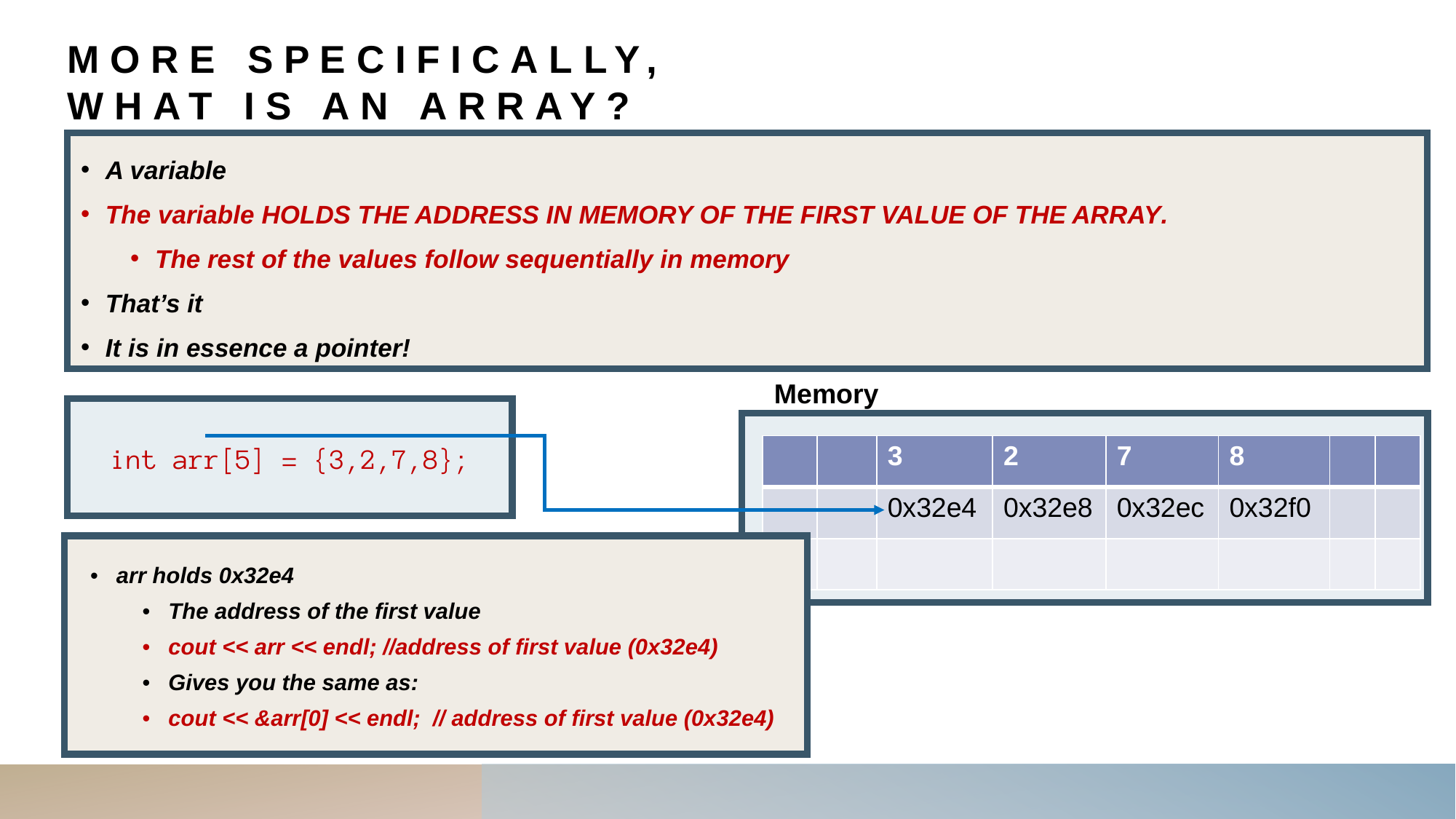

# More Specifically, What is An Array?

A variable
The variable HOLDS THE ADDRESS IN MEMORY OF THE FIRST VALUE OF THE ARRAY.
The rest of the values follow sequentially in memory
That’s it
It is in essence a pointer!

Memory

int arr[5] = {3,2,7,8};
|  |  | 3 | 2 | 7 | 8 |  |  |
| --- | --- | --- | --- | --- | --- | --- | --- |
|  |  | 0x32e4 | 0x32e8 | 0x32ec | 0x32f0 |  |  |
|  |  |  |  |  |  |  |  |

arr holds 0x32e4
The address of the first value
cout << arr << endl; //address of first value (0x32e4)
Gives you the same as:
cout << &arr[0] << endl;  // address of first value (0x32e4)